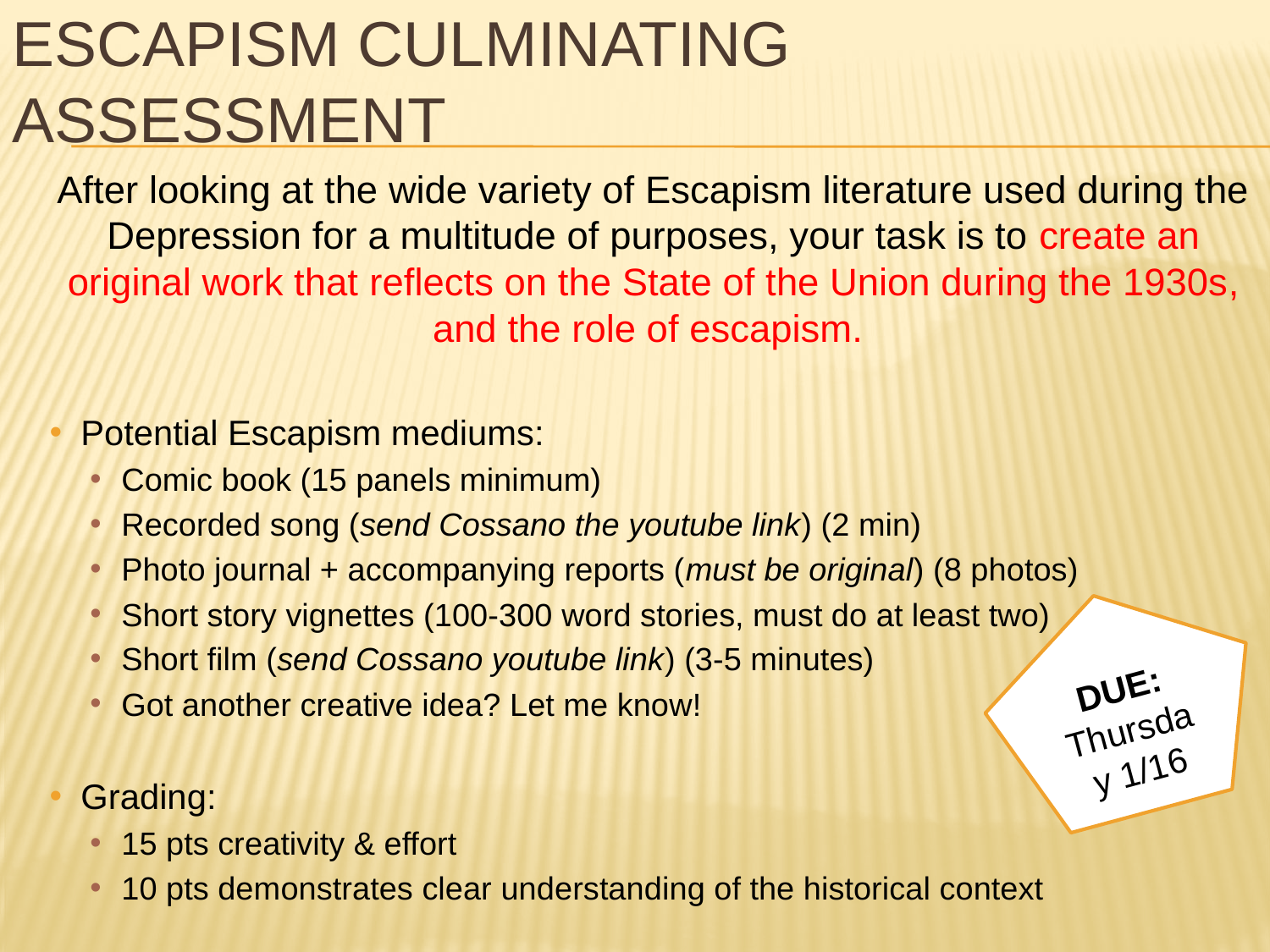

# Escapism Culminating Assessment
After looking at the wide variety of Escapism literature used during the Depression for a multitude of purposes, your task is to create an original work that reflects on the State of the Union during the 1930s, and the role of escapism.

Potential Escapism mediums:
Comic book (15 panels minimum)
Recorded song (send Cossano the youtube link) (2 min)
Photo journal + accompanying reports (must be original) (8 photos)
Short story vignettes (100-300 word stories, must do at least two)
Short film (send Cossano youtube link) (3-5 minutes)
Got another creative idea? Let me know!

Grading:
15 pts creativity & effort
10 pts demonstrates clear understanding of the historical context
DUE: Thursday 1/16